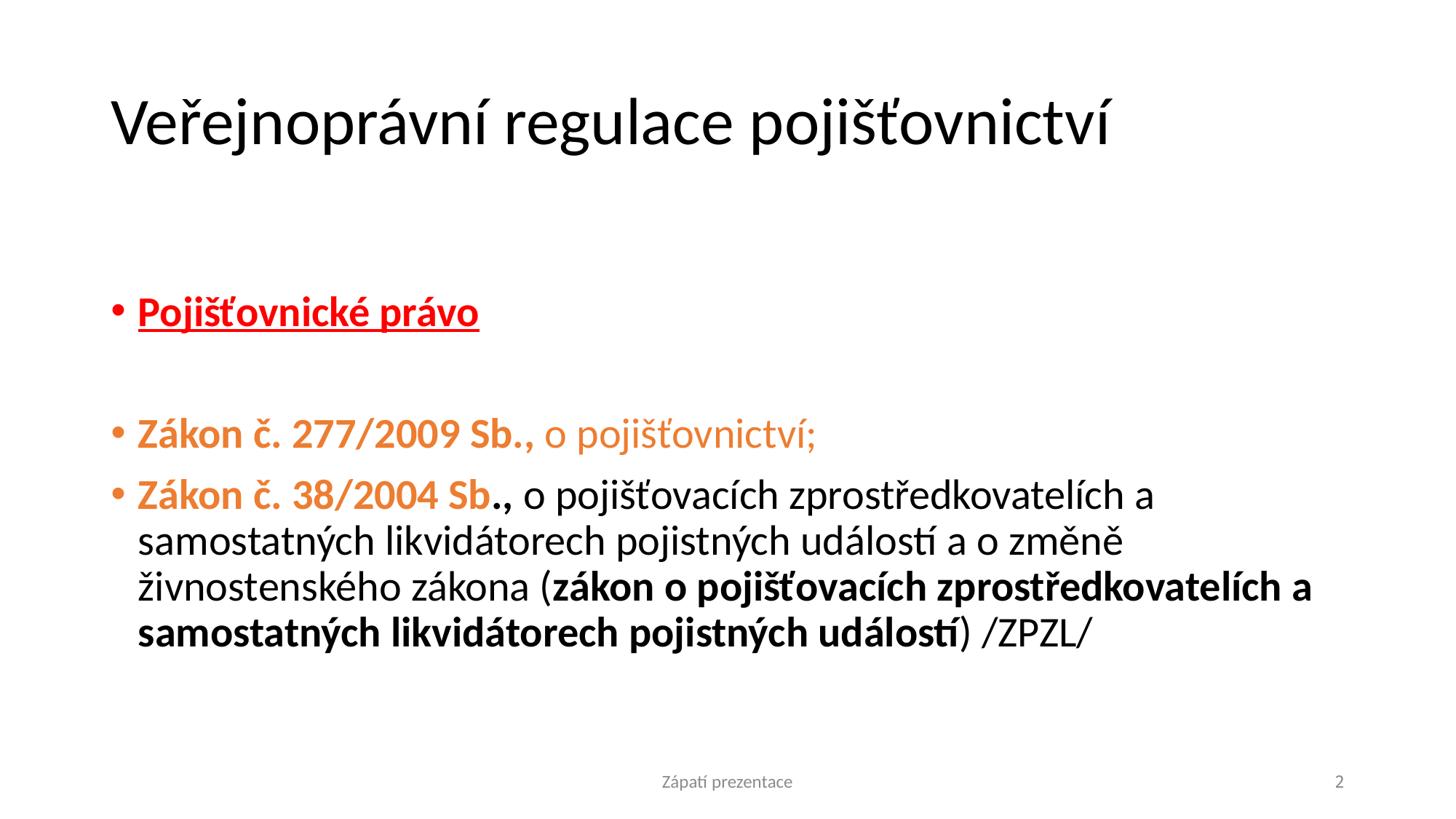

# Veřejnoprávní regulace pojišťovnictví

Pojišťovnické právo

Zákon č. 277/2009 Sb., o pojišťovnictví;
Zákon č. 38/2004 Sb., o pojišťovacích zprostředkovatelích a samostatných likvidátorech pojistných událostí a o změně živnostenského zákona (zákon o pojišťovacích zprostředkovatelích a samostatných likvidátorech pojistných událostí) /ZPZL/
Zápatí prezentace
2